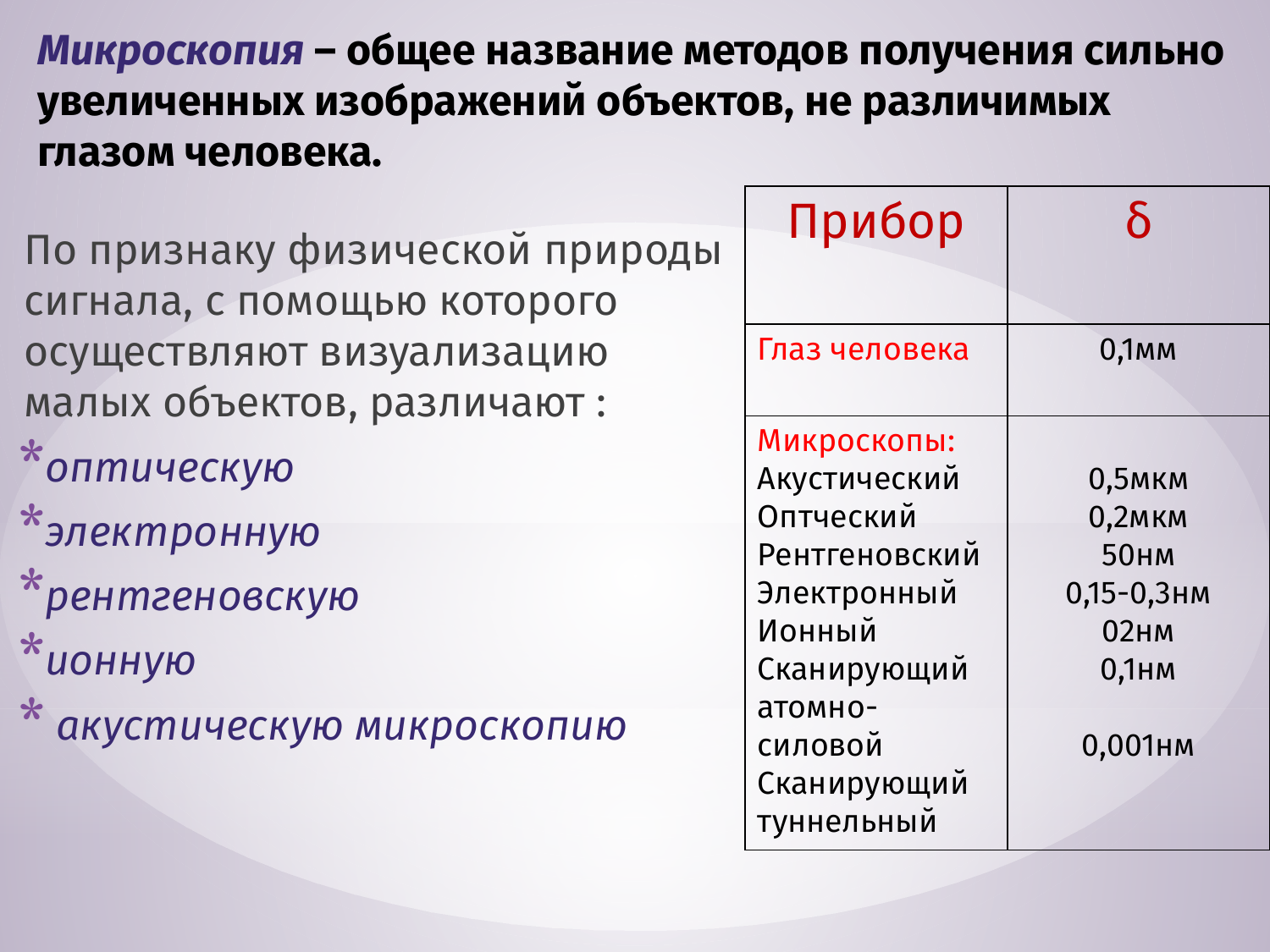

# Микроскопия – общее название методов получения сильно увеличенных изображений объектов, не различимых глазом человека.
| Прибор | δ |
| --- | --- |
| Глаз человека | 0,1мм |
| Микроскопы: Акустический Оптческий Рентгеновский Электронный Ионный Сканирующий атомно-силовой Сканирующий туннельный | 0,5мкм 0,2мкм 50нм 0,15-0,3нм 02нм 0,1нм 0,001нм |
По признаку физической природы сигнала, с помощью которого осуществляют визуализацию малых объектов, различают :
оптическую
электронную
рентгеновскую
ионную
 акустическую микроскопию